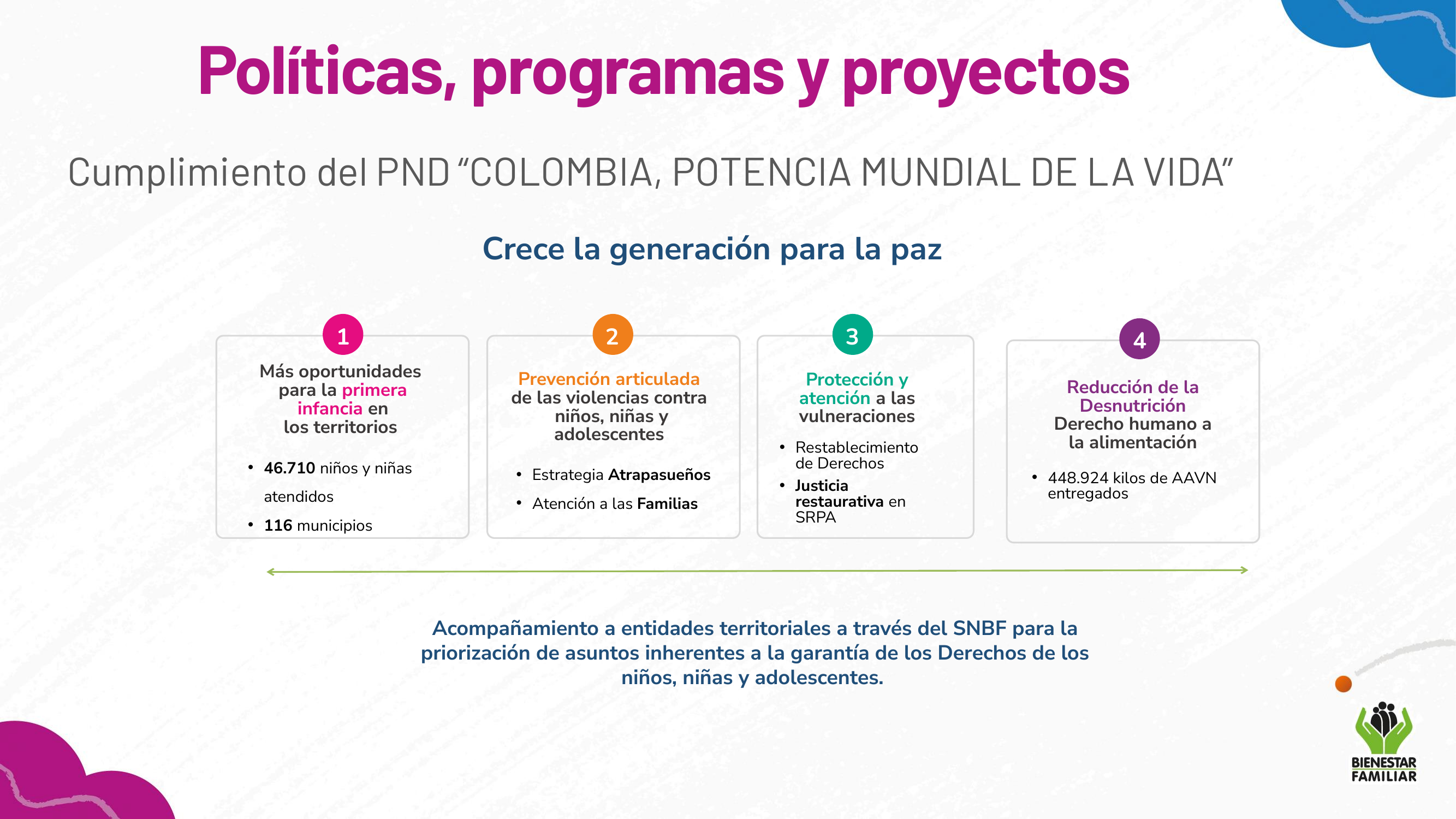

Políticas, programas y proyectos
Cumplimiento del PND “COLOMBIA, POTENCIA MUNDIAL DE LA VIDA”
Crece la generación para la paz

1
2
3

4

Más oportunidades
para la primera infancia en los territorios
Prevención articulada
de las violencias contra  niños, niñas y adolescentes
Protección y atención a las vulneraciones
Reducción de la Desnutrición
Derecho humano a la alimentación
Restablecimiento de Derechos
Justicia restaurativa en SRPA
46.710 niños y niñas atendidos
116 municipios
Estrategia Atrapasueños
Atención a las Familias
448.924 kilos de AAVN entregados
Acompañamiento a entidades territoriales a través del SNBF para la priorización de asuntos inherentes a la garantía de los Derechos de los niños, niñas y adolescentes.